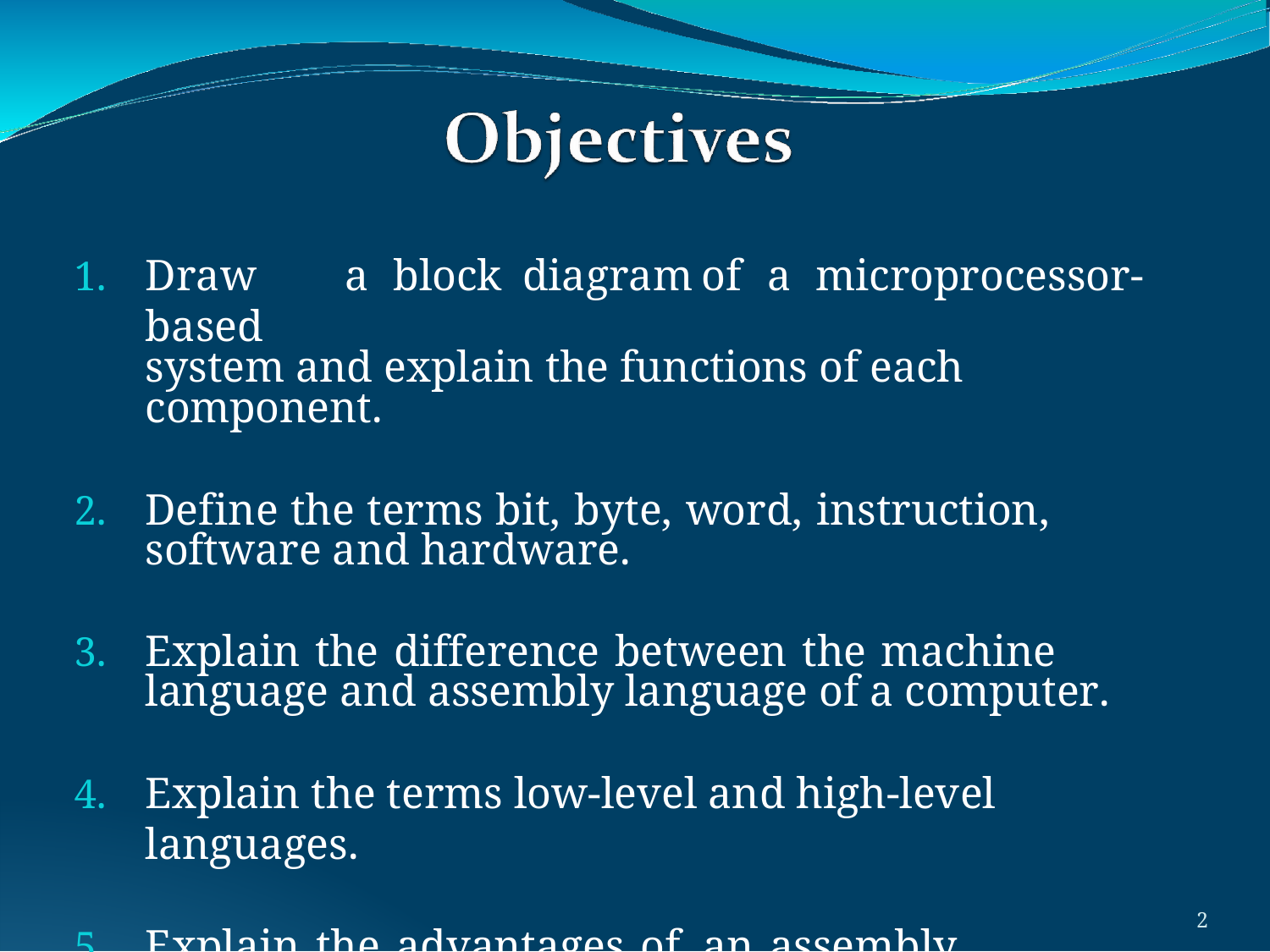

Draw	a	block	diagram	of	a	microprocessor-based
system and explain the functions of each component.

Define the terms bit, byte, word, instruction, software and hardware.

Explain the difference between the machine language and assembly language of a computer.

Explain the terms low-level and high-level languages.

Explain the advantages of  an assembly language over high-level languages.
2